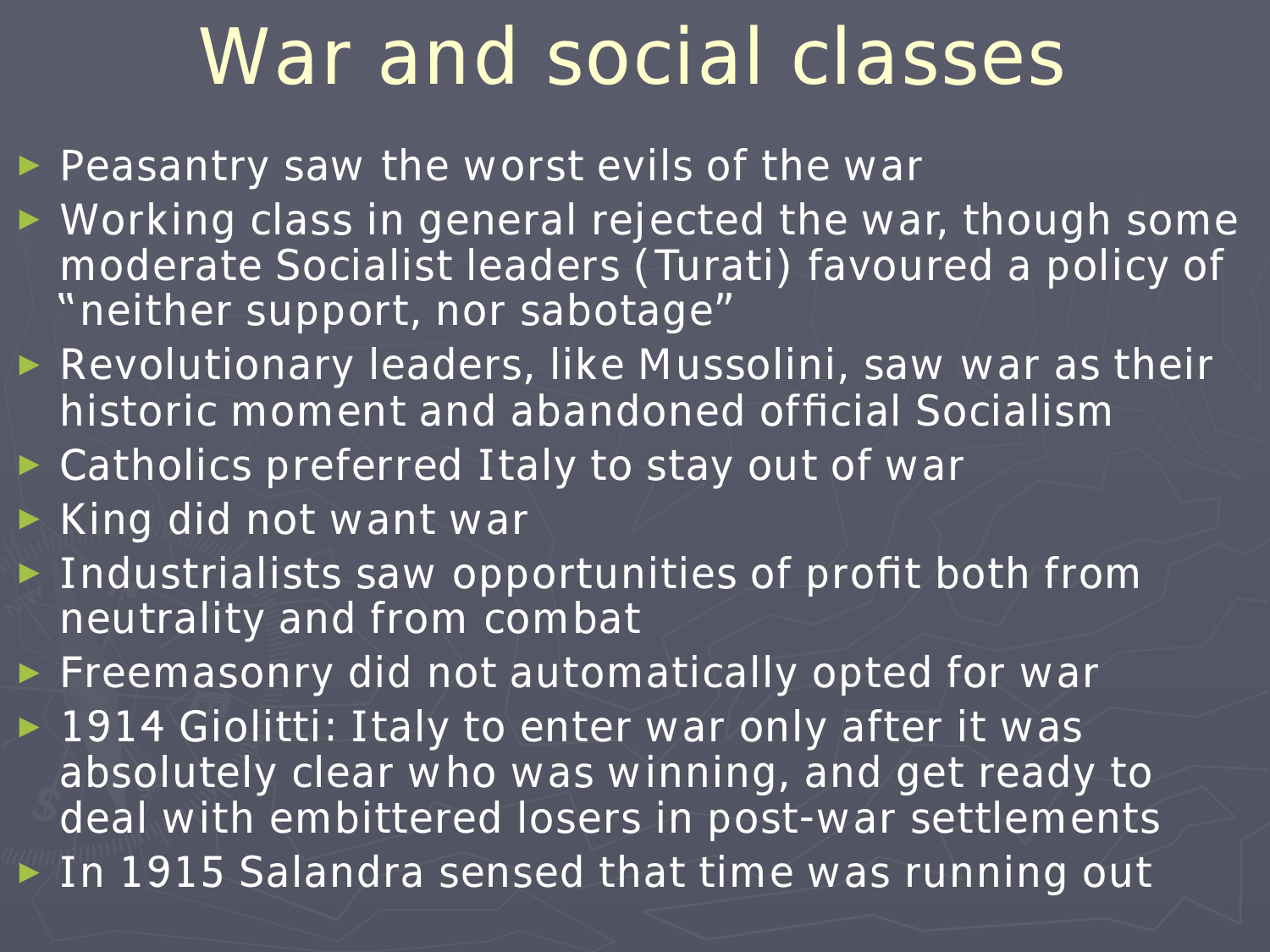

# War and social classes
Peasantry saw the worst evils of the war
Working class in general rejected the war, though some moderate Socialist leaders (Turati) favoured a policy of “neither support, nor sabotage”
Revolutionary leaders, like Mussolini, saw war as their historic moment and abandoned official Socialism
Catholics preferred Italy to stay out of war
King did not want war
Industrialists saw opportunities of profit both from neutrality and from combat
Freemasonry did not automatically opted for war
1914 Giolitti: Italy to enter war only after it was absolutely clear who was winning, and get ready to deal with embittered losers in post-war settlements
In 1915 Salandra sensed that time was running out